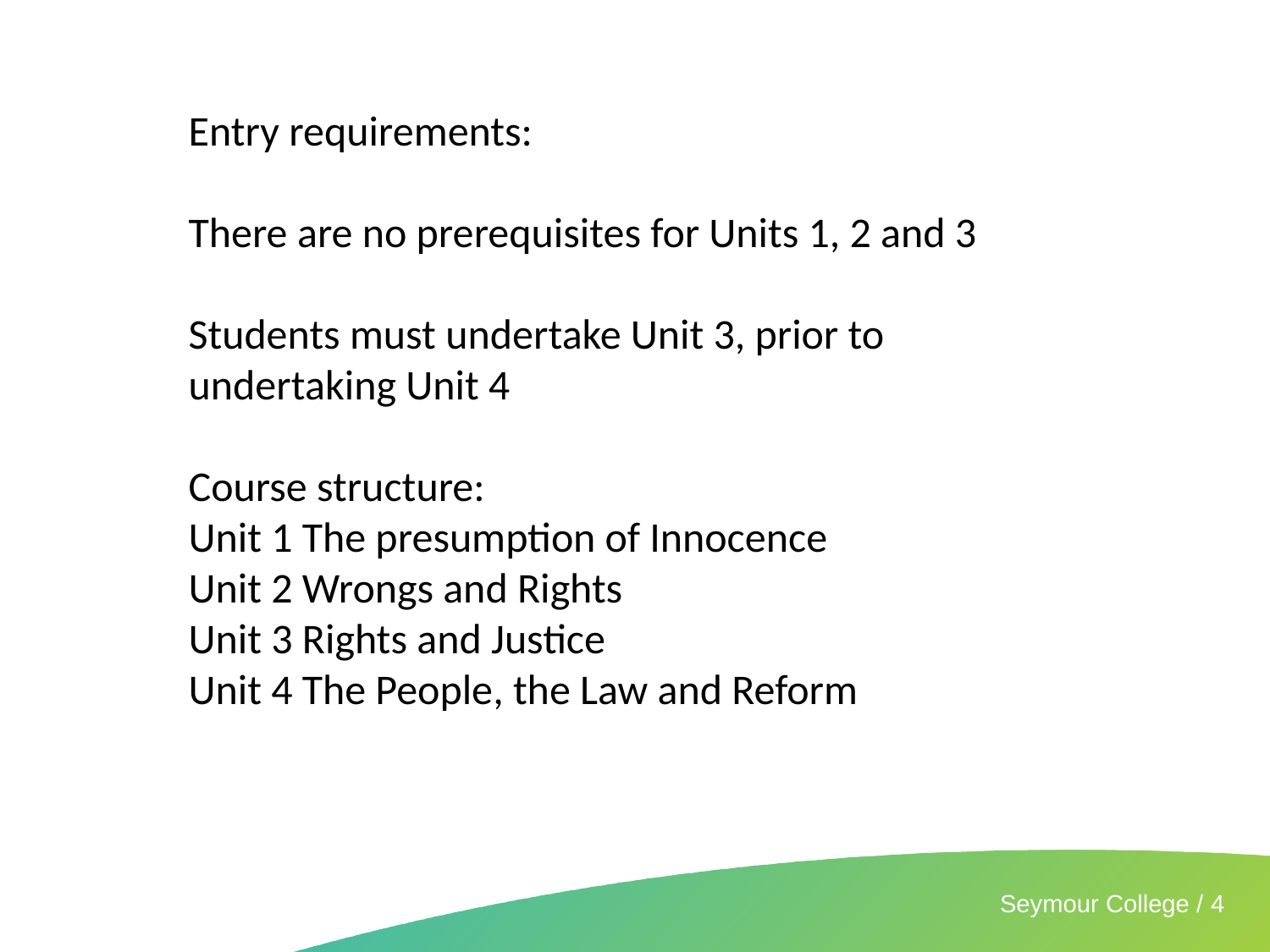

#
Entry requirements:

There are no prerequisites for Units 1, 2 and 3

Students must undertake Unit 3, prior to undertaking Unit 4

Course structure:
Unit 1 The presumption of Innocence
Unit 2 Wrongs and Rights
Unit 3 Rights and Justice
Unit 4 The People, the Law and Reform